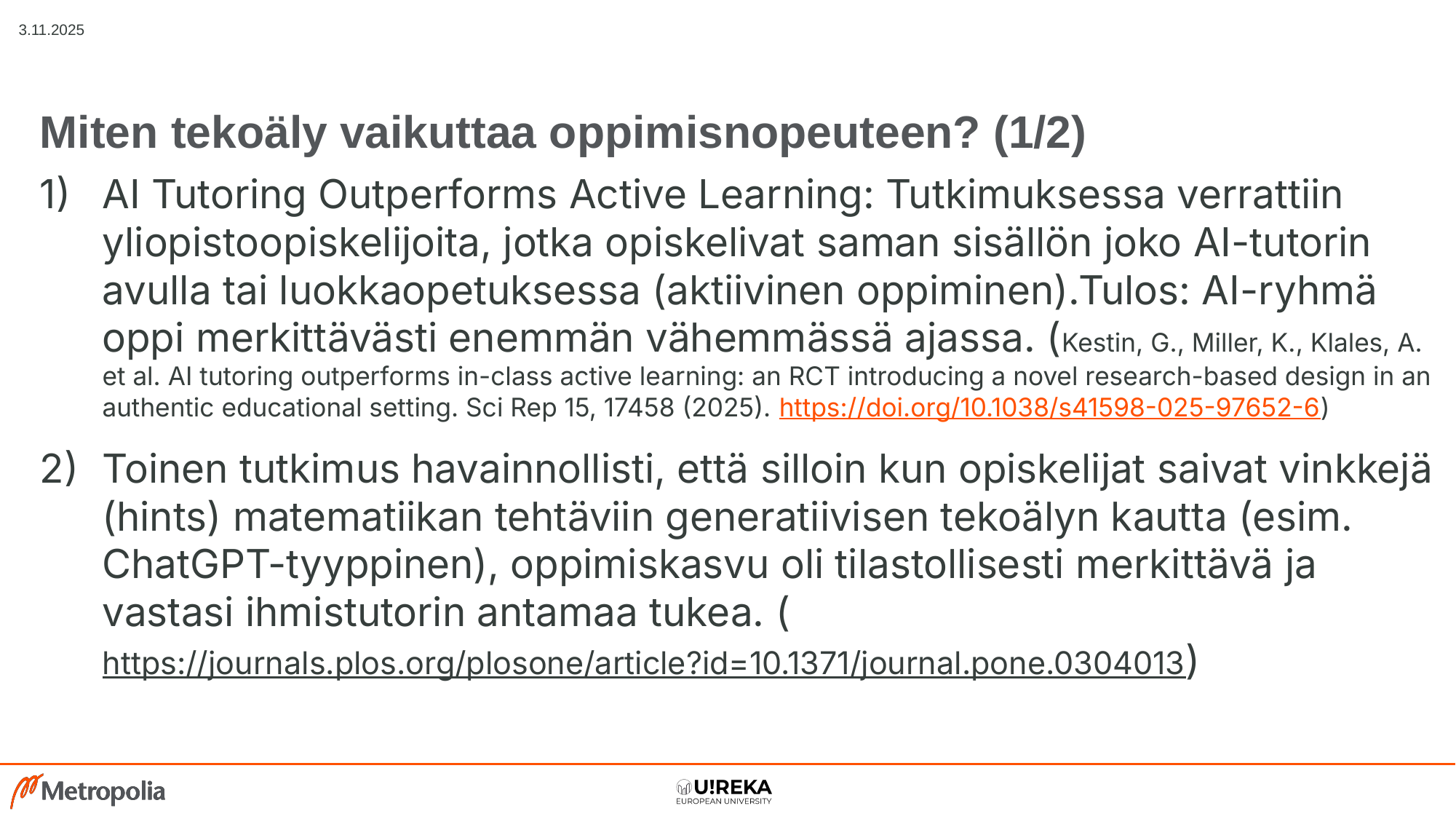

3.11.2025
# Miten tekoäly vaikuttaa oppimisnopeuteen? (1/2)
AI Tutoring Outperforms Active Learning: Tutkimuksessa verrattiin yliopisto­opiskelijoita, jotka opiskelivat saman sisällön joko AI-tutorin avulla tai luokkaopetuksessa (aktiivinen oppiminen).Tulos: AI-ryhmä oppi merkittävästi enemmän vähemmässä ajassa. (Kestin, G., Miller, K., Klales, A. et al. AI tutoring outperforms in-class active learning: an RCT introducing a novel research-based design in an authentic educational setting. Sci Rep 15, 17458 (2025). https://doi.org/10.1038/s41598-025-97652-6)
Toinen tutkimus havainnollisti, että silloin kun opiskelijat saivat vinkkejä (hints) matematiikan tehtäviin generatiivisen tekoälyn kautta (esim. ChatGPT-tyyppinen), oppimiskasvu oli tilastollisesti merkittävä ja vastasi ihmistutorin antamaa tukea. (https://journals.plos.org/plosone/article?id=10.1371/journal.pone.0304013)